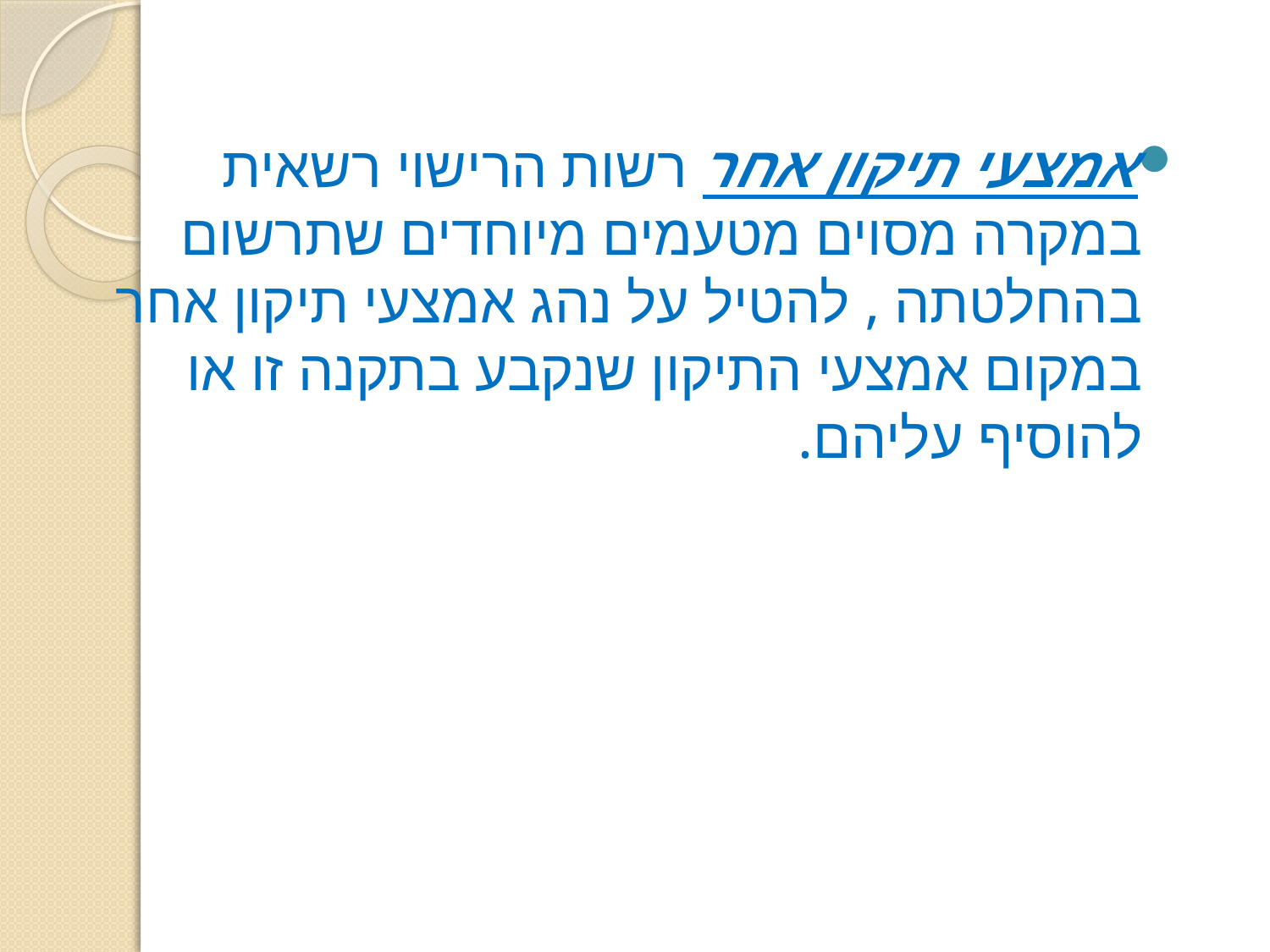

אמצעי תיקון אחר רשות הרישוי רשאית במקרה מסוים מטעמים מיוחדים שתרשום בהחלטתה , להטיל על נהג אמצעי תיקון אחר במקום אמצעי התיקון שנקבע בתקנה זו או להוסיף עליהם.